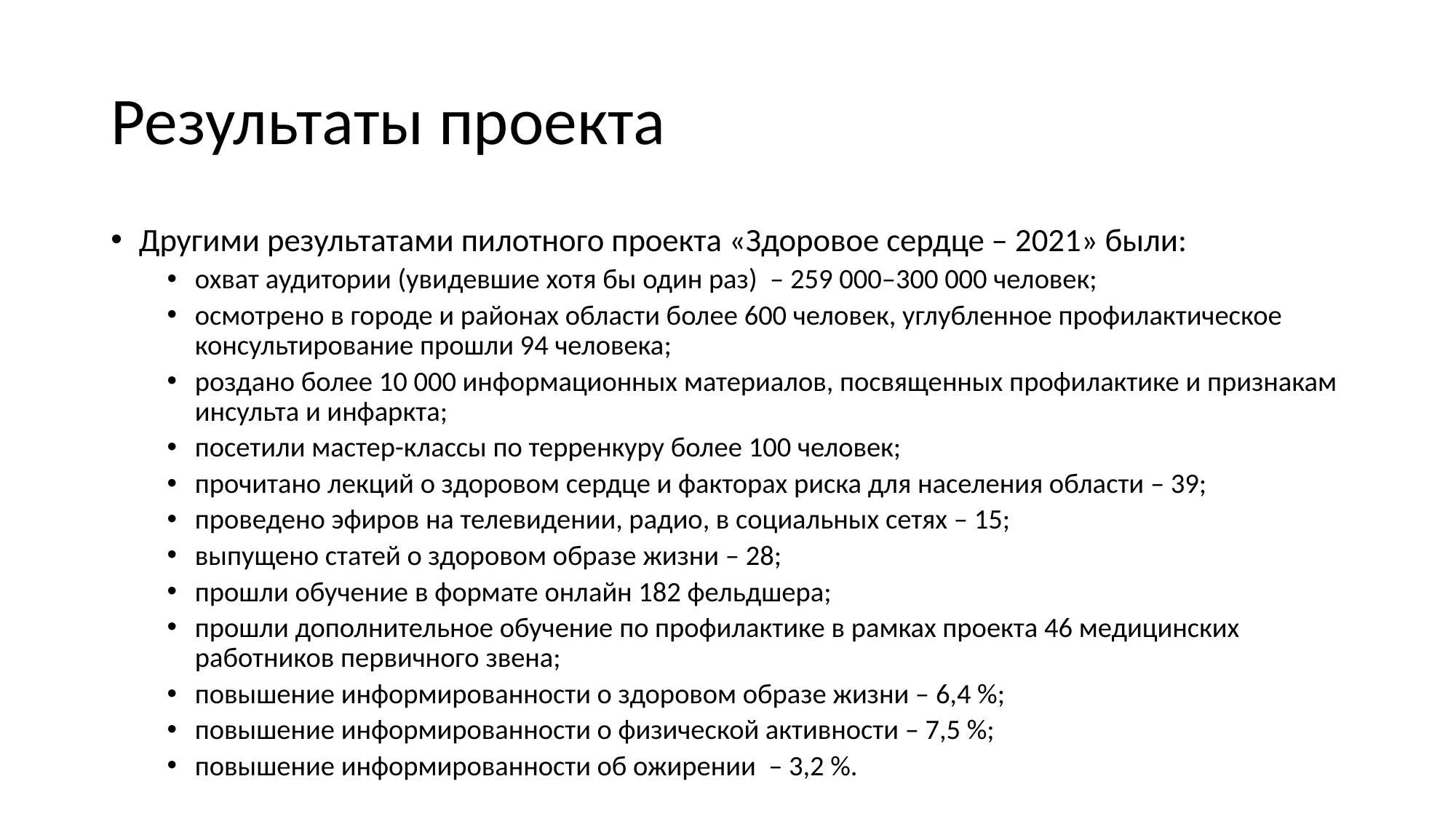

# Результаты проекта
Другими результатами пилотного проекта «Здоровое сердце – 2021» были:
охват аудитории (увидевшие хотя бы один раз)  – 259 000–300 000 человек;
осмотрено в городе и районах области более 600 человек, углубленное профилактическое консультирование прошли 94 человека;
роздано более 10 000 информационных материалов, посвященных профилактике и признакам инсульта и инфаркта;
посетили мастер-классы по терренкуру более 100 человек;
прочитано лекций о здоровом сердце и факторах риска для населения области – 39;
проведено эфиров на телевидении, радио, в социальных сетях – 15;
выпущено статей о здоровом образе жизни – 28;
прошли обучение в формате онлайн 182 фельдшера;
прошли дополнительное обучение по профилактике в рамках проекта 46 медицинских работников первичного звена;
повышение информированности о здоровом образе жизни – 6,4 %;
повышение информированности о физической активности – 7,5 %;
повышение информированности об ожирении  – 3,2 %.